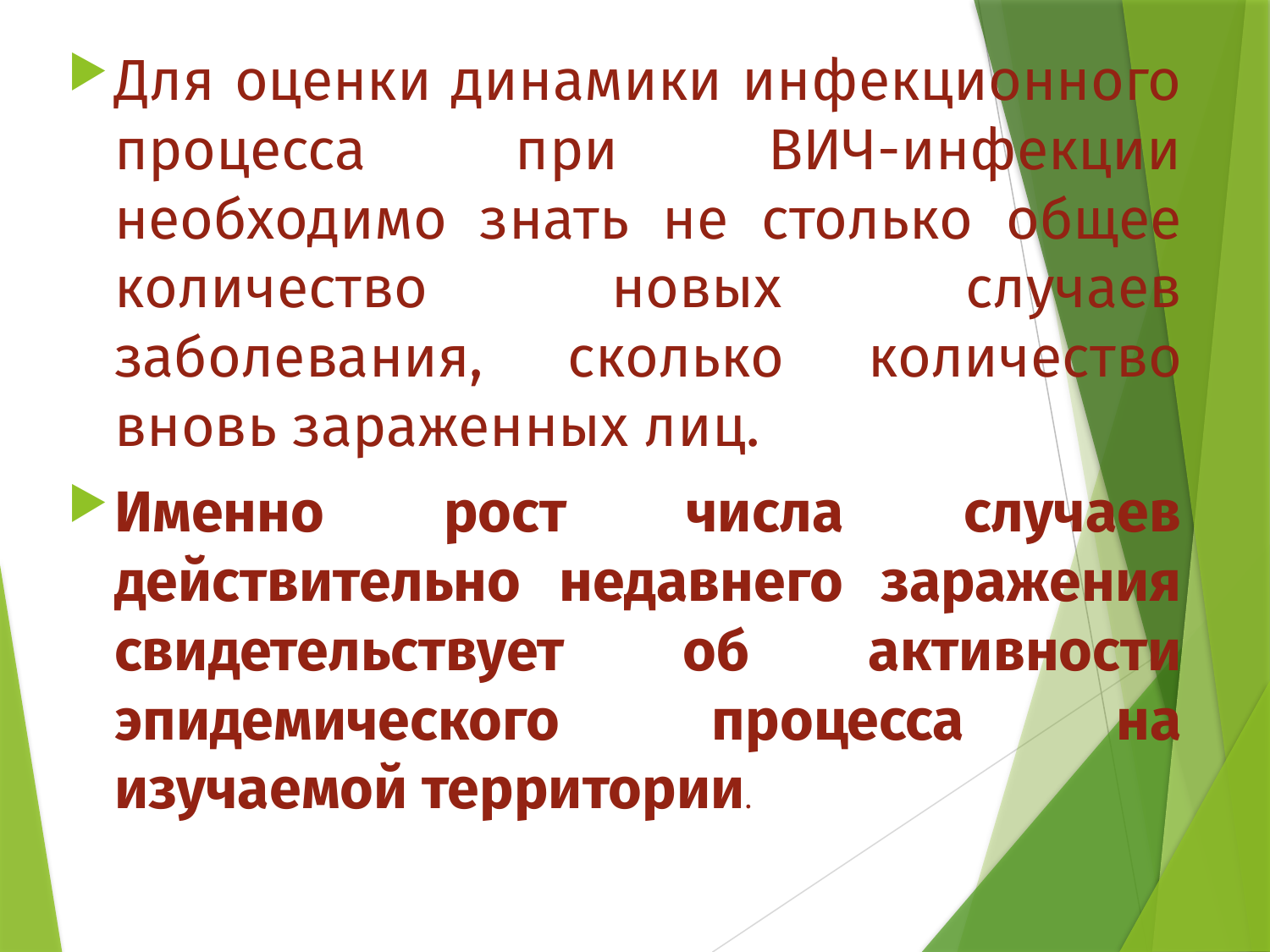

Для оценки динамики инфекционного процесса при ВИЧ-инфекции необходимо знать не столько общее количество новых случаев заболевания, сколько количество вновь зараженных лиц.
Именно рост числа случаев действительно недавнего заражения свидетельствует об активности эпидемического процесса на изучаемой территории.